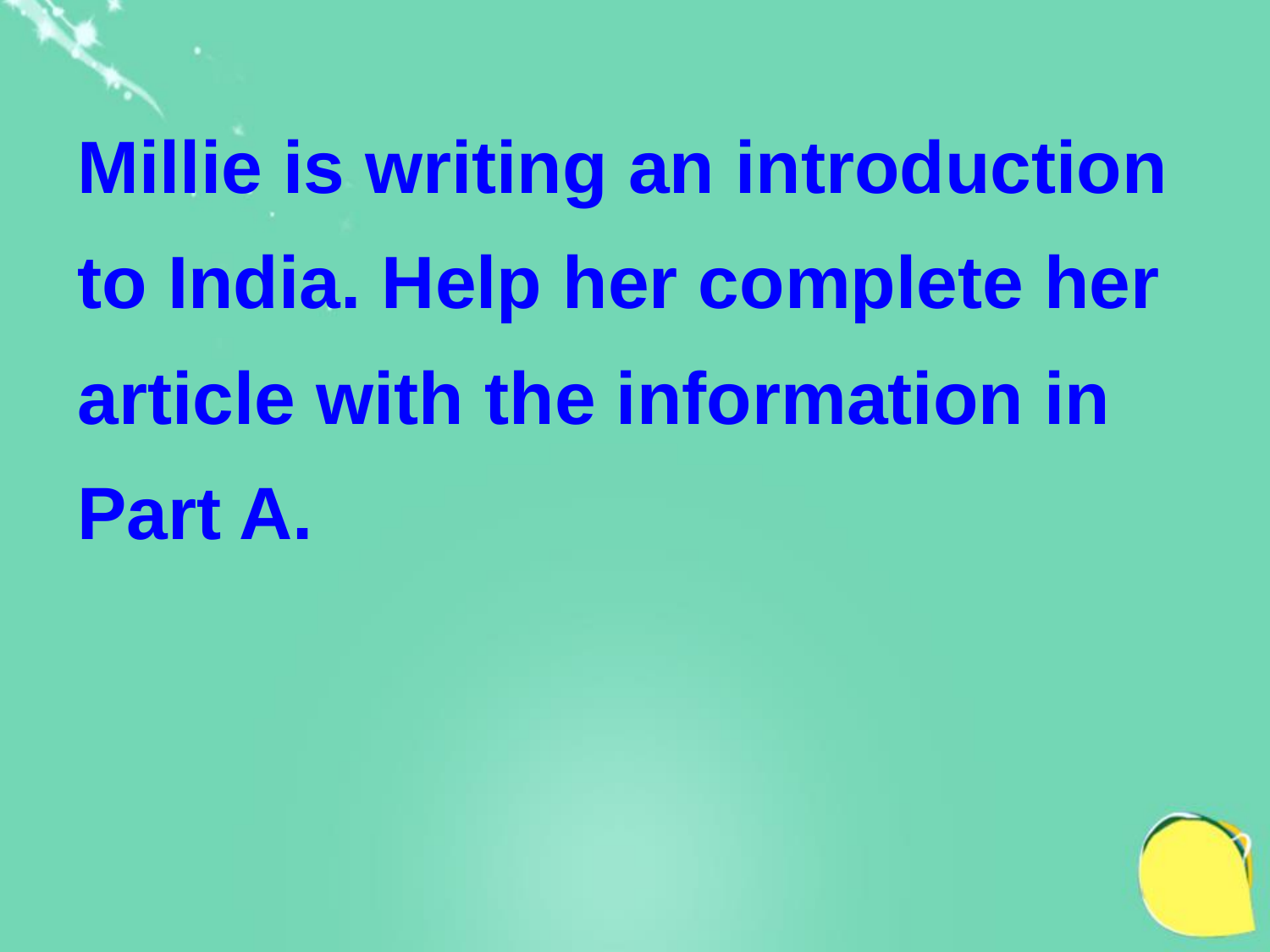

Millie is writing an introduction to India. Help her complete her article with the information in Part A.